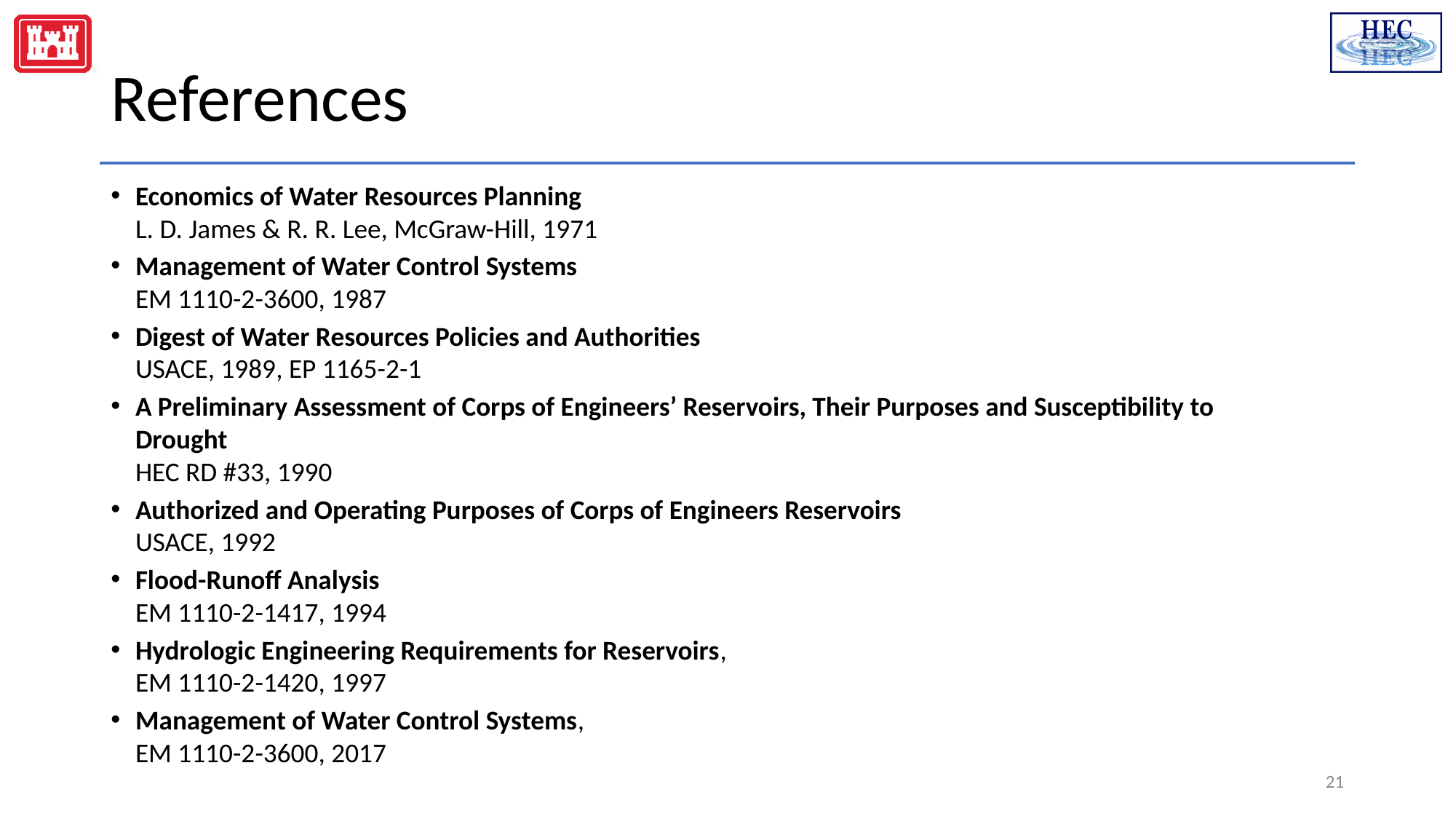

# References
Economics of Water Resources Planning
L. D. James & R. R. Lee, McGraw-Hill, 1971
Management of Water Control Systems
EM 1110-2-3600, 1987
Digest of Water Resources Policies and Authorities
USACE, 1989, EP 1165-2-1
A Preliminary Assessment of Corps of Engineers’ Reservoirs, Their Purposes and Susceptibility to Drought
HEC RD #33, 1990
Authorized and Operating Purposes of Corps of Engineers Reservoirs
USACE, 1992
Flood-Runoff Analysis
EM 1110-2-1417, 1994
Hydrologic Engineering Requirements for Reservoirs,
EM 1110-2-1420, 1997
Management of Water Control Systems,
EM 1110-2-3600, 2017
21